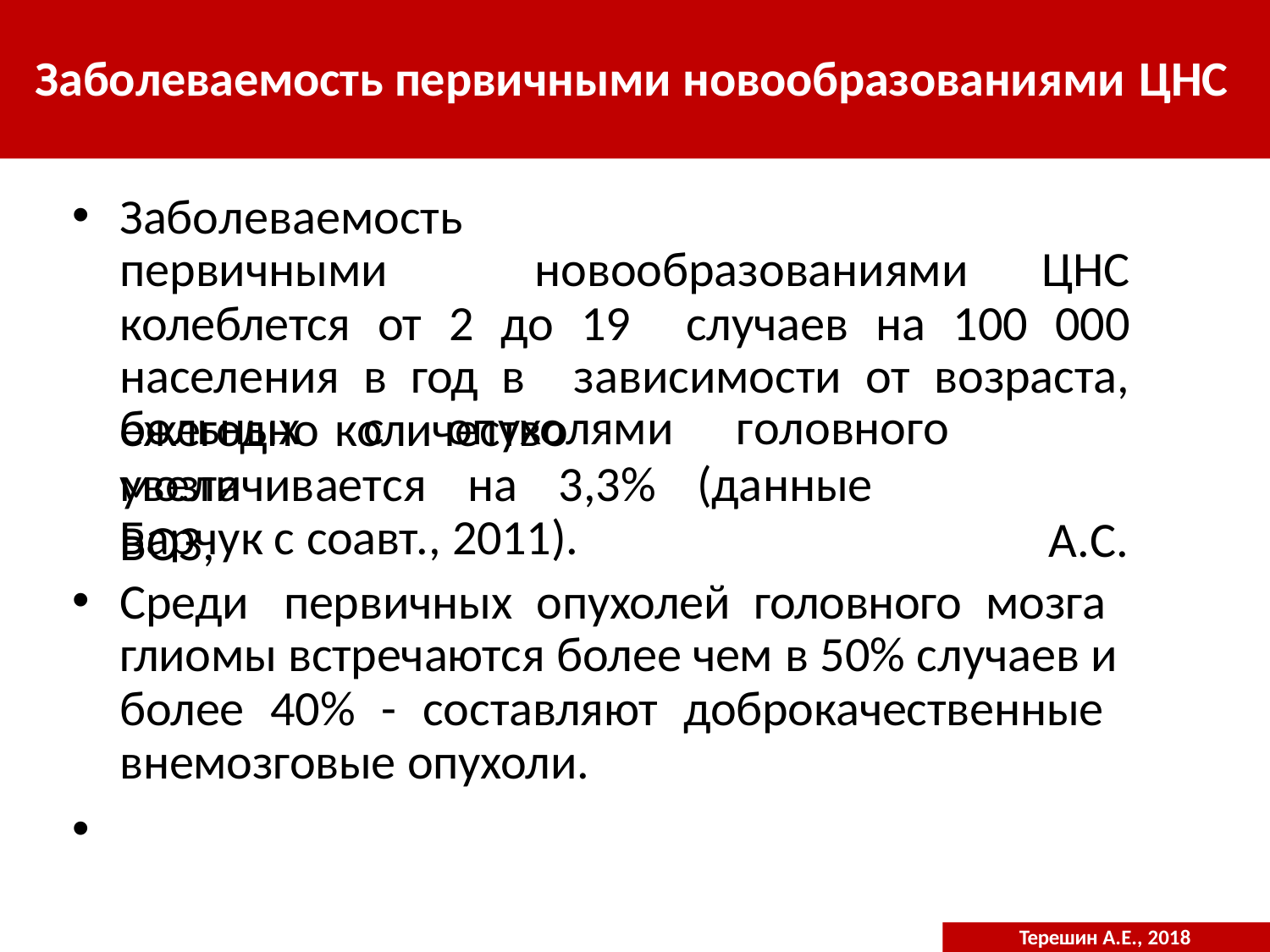

# Заболеваемость первичными новообразованиями ЦНС
Заболеваемость	первичными  новообразованиями ЦНС колеблется от 2 до 19  случаев на 100 000 населения в год в  зависимости от возраста, ежегодно количество
больных	с	опухолями	головного	мозга
А.С.
увеличивается	на	3,3%	(данные	ВОЗ,
Барчук с соавт., 2011).
Среди первичных опухолей головного мозга  глиомы встречаются более чем в 50% случаев и  более 40% - составляют доброкачественные  внемозговые опухоли.
•
Терешин А.Е., 2018